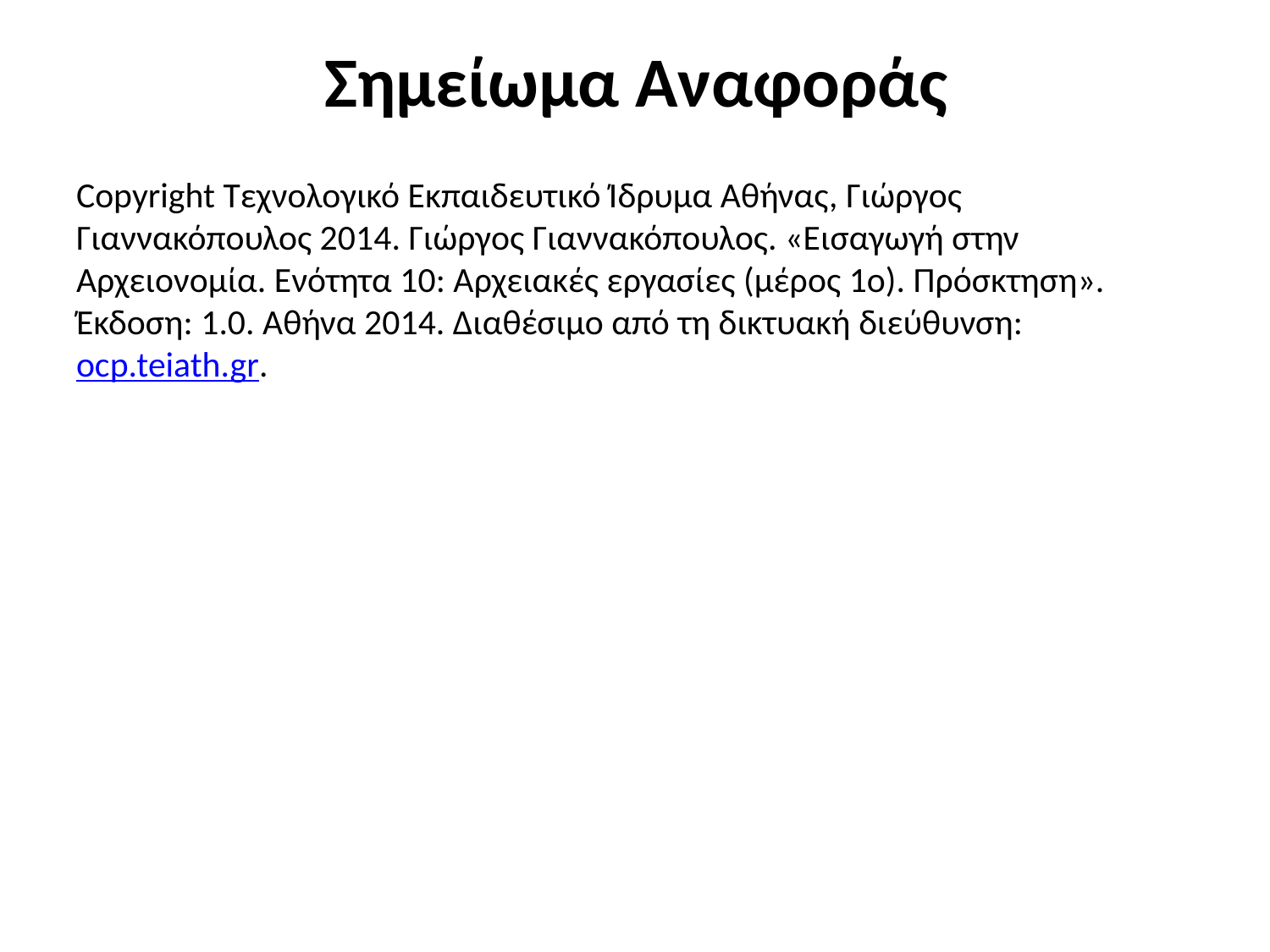

# Σημείωμα Αναφοράς
Copyright Τεχνολογικό Εκπαιδευτικό Ίδρυμα Αθήνας, Γιώργος Γιαννακόπουλος 2014. Γιώργος Γιαννακόπουλος. «Εισαγωγή στην Αρχειονομία. Ενότητα 10: Αρχειακές εργασίες (μέρος 1ο). Πρόσκτηση». Έκδοση: 1.0. Αθήνα 2014. Διαθέσιμο από τη δικτυακή διεύθυνση: ocp.teiath.gr.